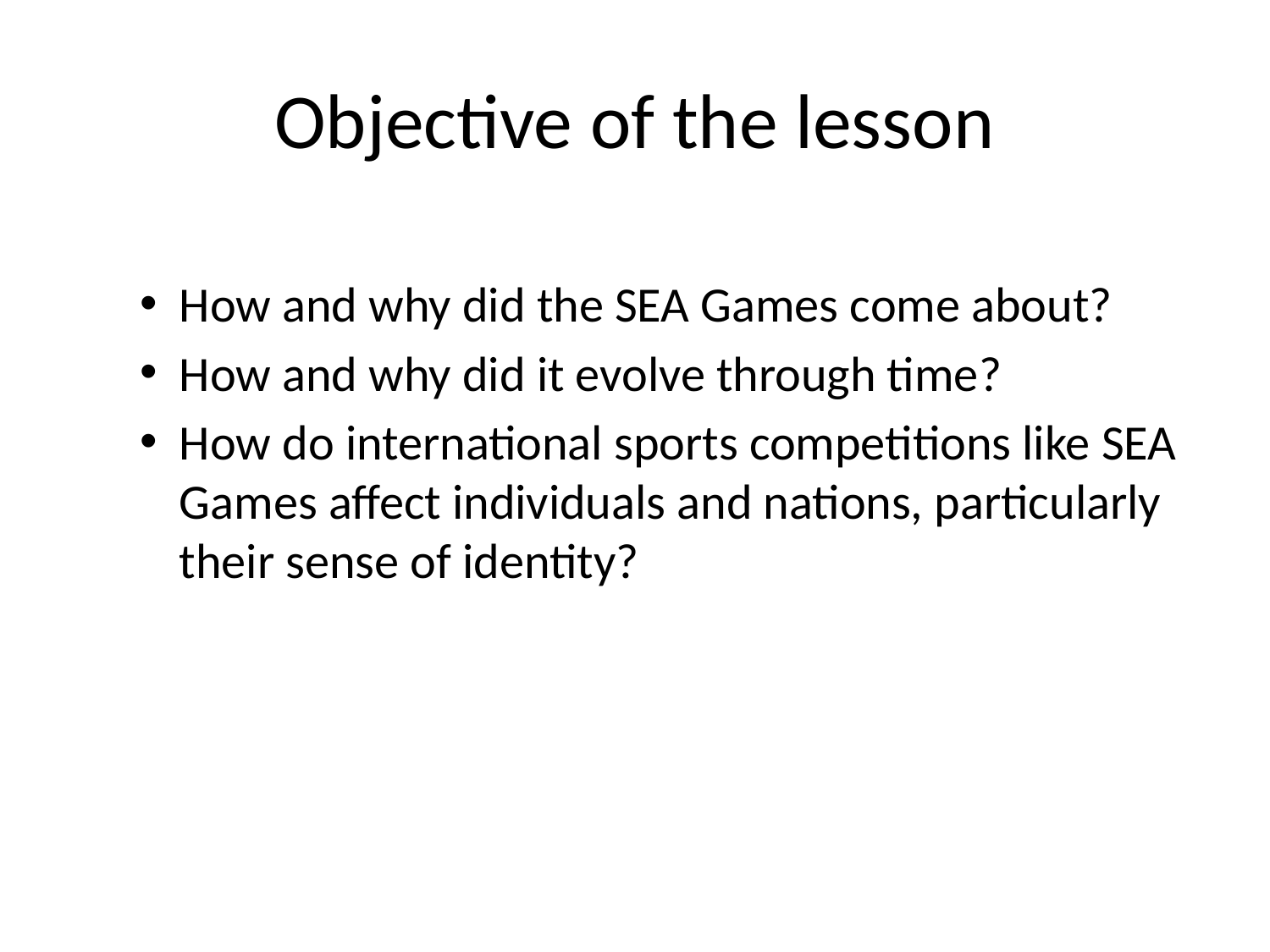

# Objective of the lesson
How and why did the SEA Games come about?
How and why did it evolve through time?
How do international sports competitions like SEA Games affect individuals and nations, particularly their sense of identity?